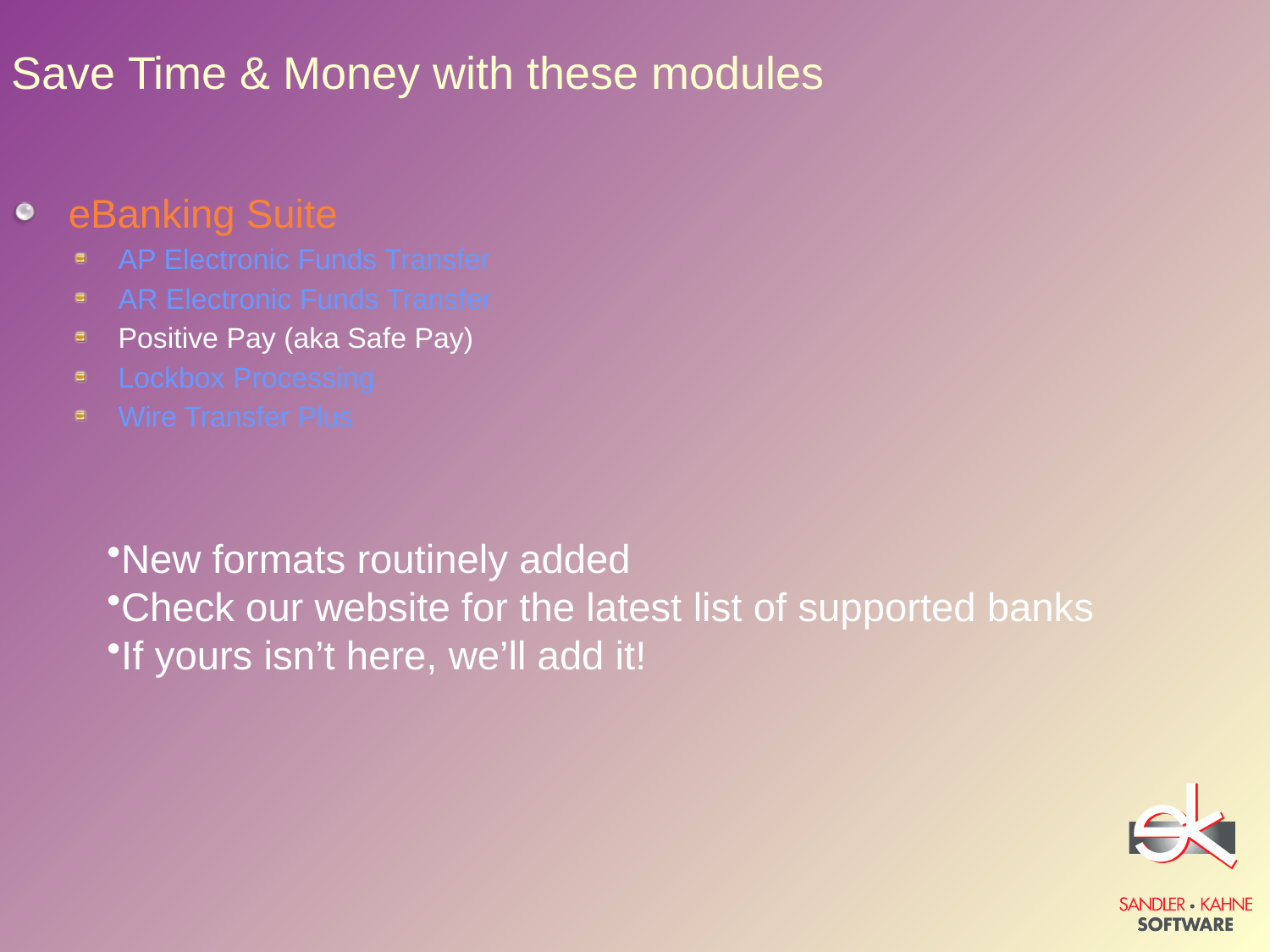

Save Time & Money with these modules
eBanking Suite
AP Electronic Funds Transfer
AR Electronic Funds Transfer
Positive Pay (aka Safe Pay)
Lockbox Processing
Wire Transfer Plus
New formats routinely added
Check our website for the latest list of supported banks
If yours isn’t here, we’ll add it!